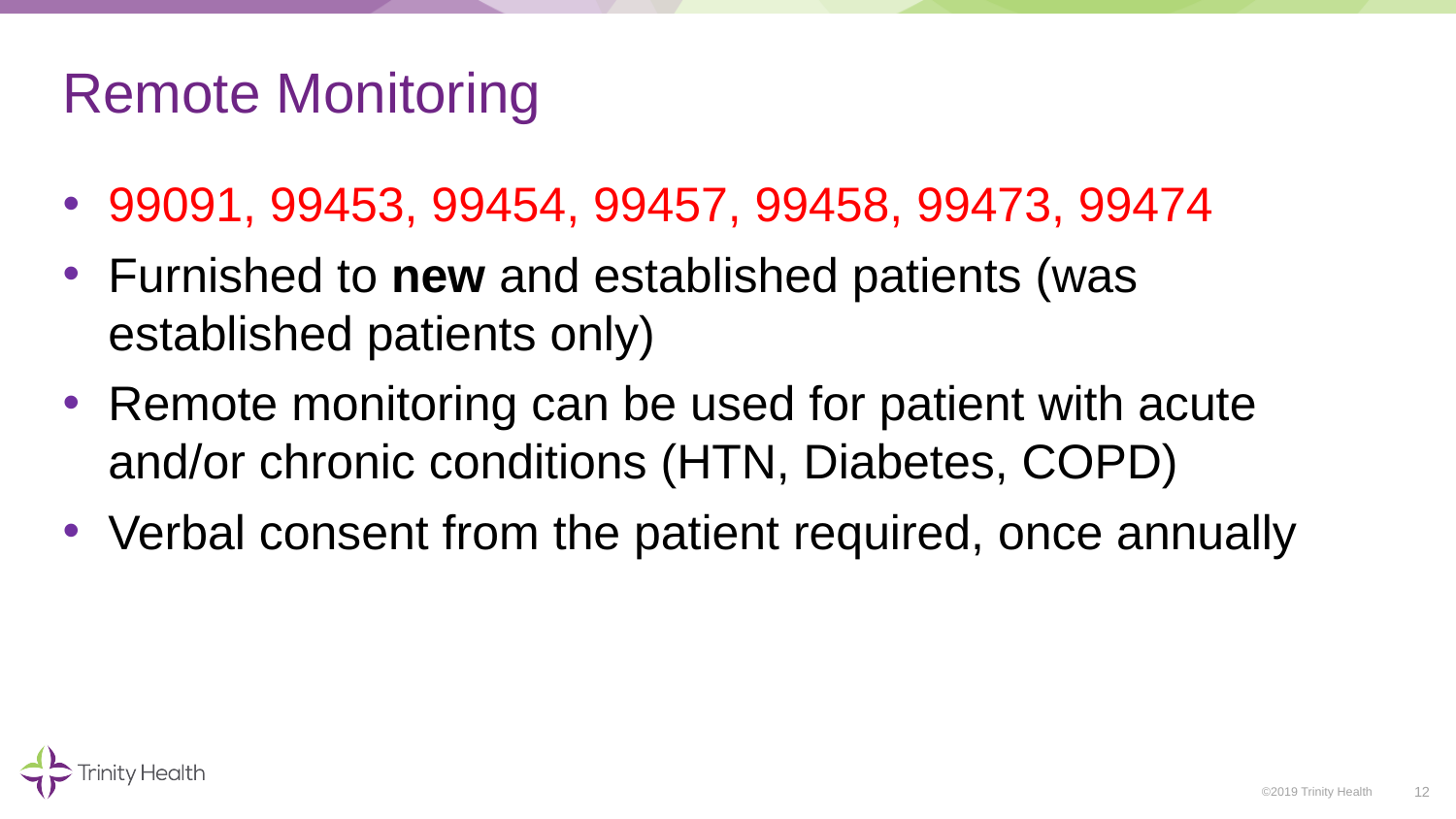

# Remote Monitoring
99091, 99453, 99454, 99457, 99458, 99473, 99474
Furnished to new and established patients (was established patients only)
Remote monitoring can be used for patient with acute and/or chronic conditions (HTN, Diabetes, COPD)
Verbal consent from the patient required, once annually
12
©2019 Trinity Health